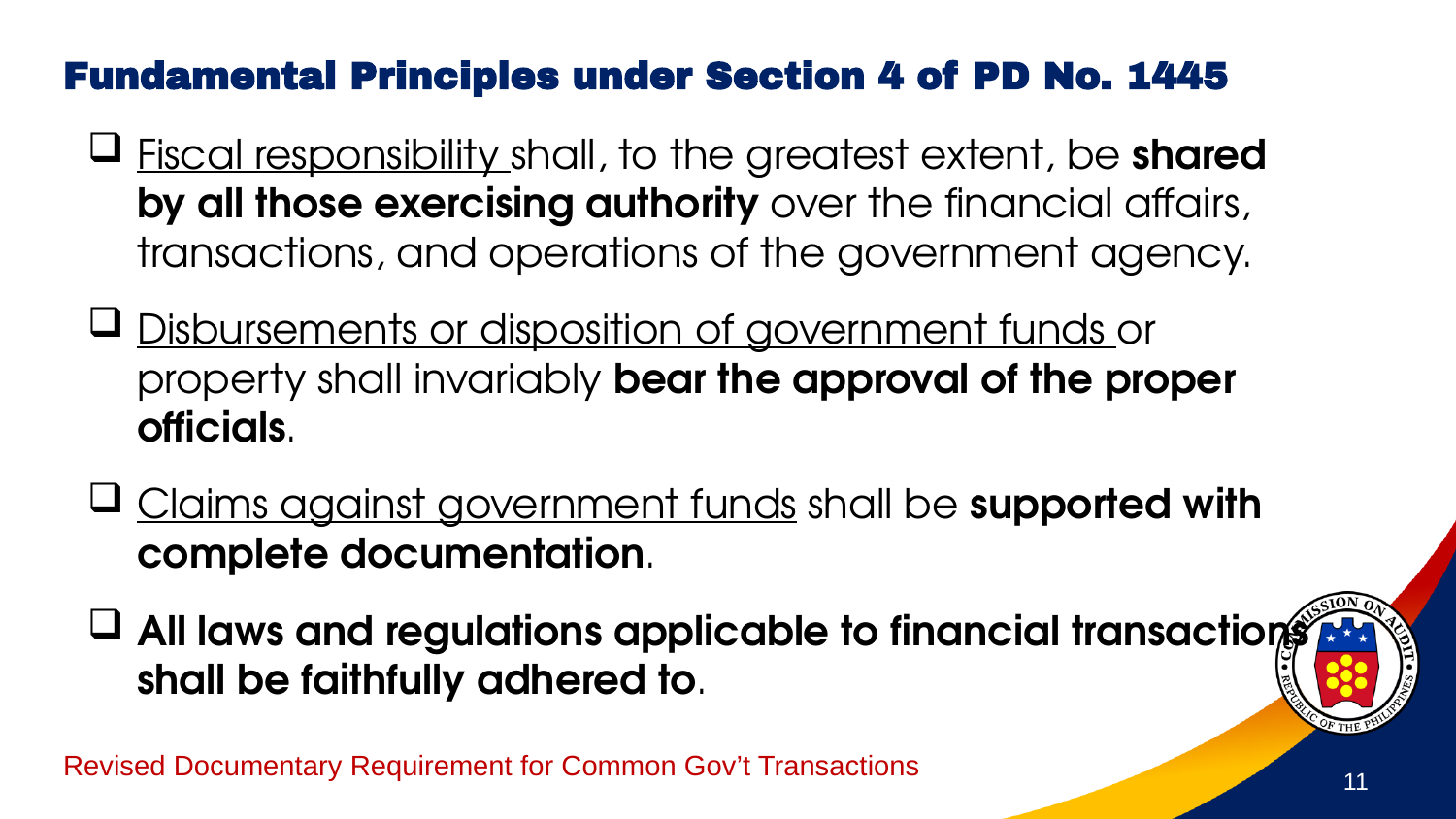

Fundamental Principles under Section 4 of PD No. 1445
Fiscal responsibility shall, to the greatest extent, be shared by all those exercising authority over the financial affairs, transactions, and operations of the government agency.
Disbursements or disposition of government funds or property shall invariably bear the approval of the proper officials.
Claims against government funds shall be supported with complete documentation.
All laws and regulations applicable to financial transactions shall be faithfully adhered to.
# Revised Documentary Requirement for Common Gov’t Transactions
11